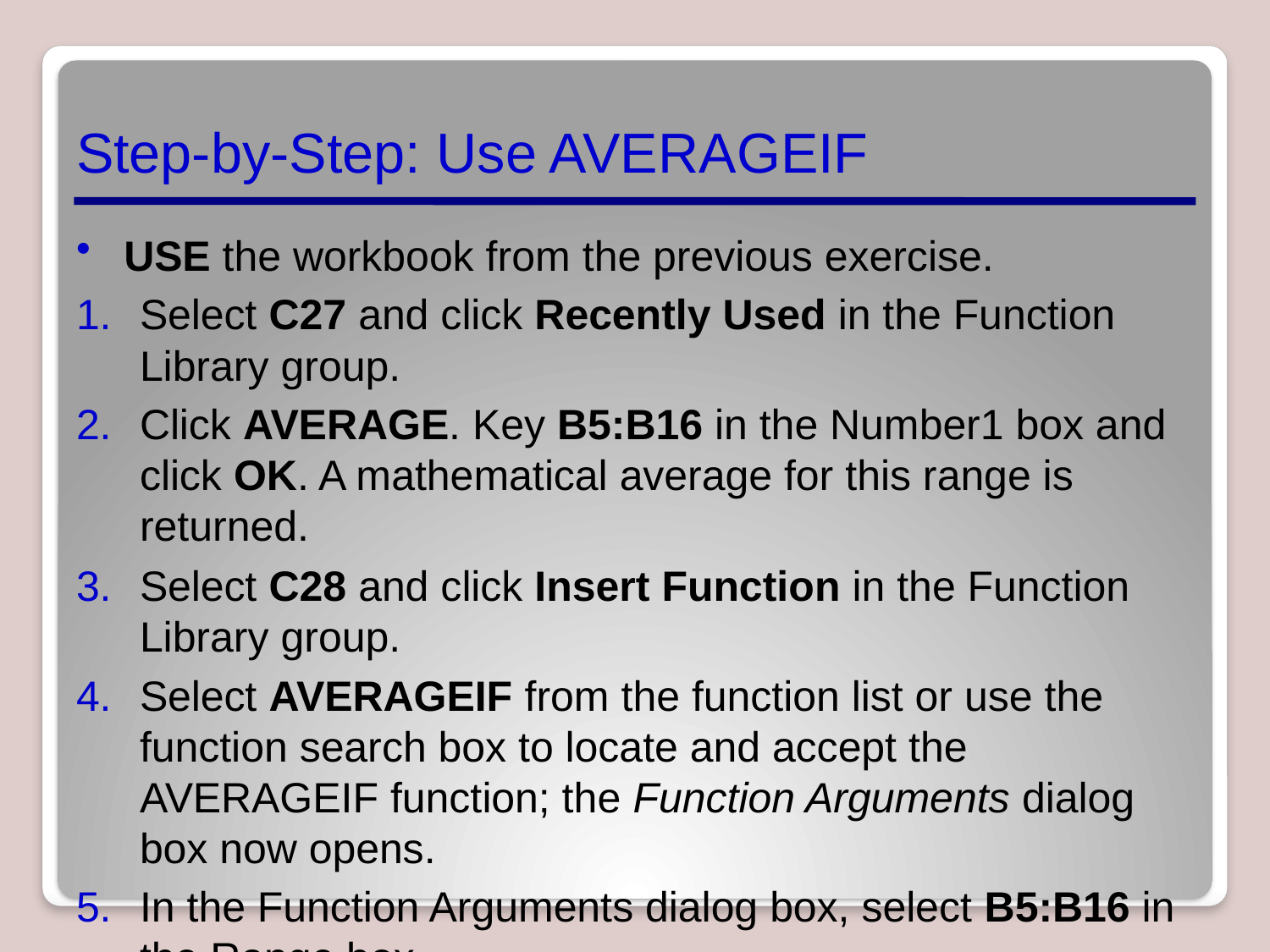

# Step-by-Step: Use AVERAGEIF
USE the workbook from the previous exercise.
Select C27 and click Recently Used in the Function Library group.
Click AVERAGE. Key B5:B16 in the Number1 box and click OK. A mathematical average for this range is returned.
Select C28 and click Insert Function in the Function Library group.
Select AVERAGEIF from the function list or use the function search box to locate and accept the AVERAGEIF function; the Function Arguments dialog box now opens.
In the Function Arguments dialog box, select B5:B16 in the Range box.